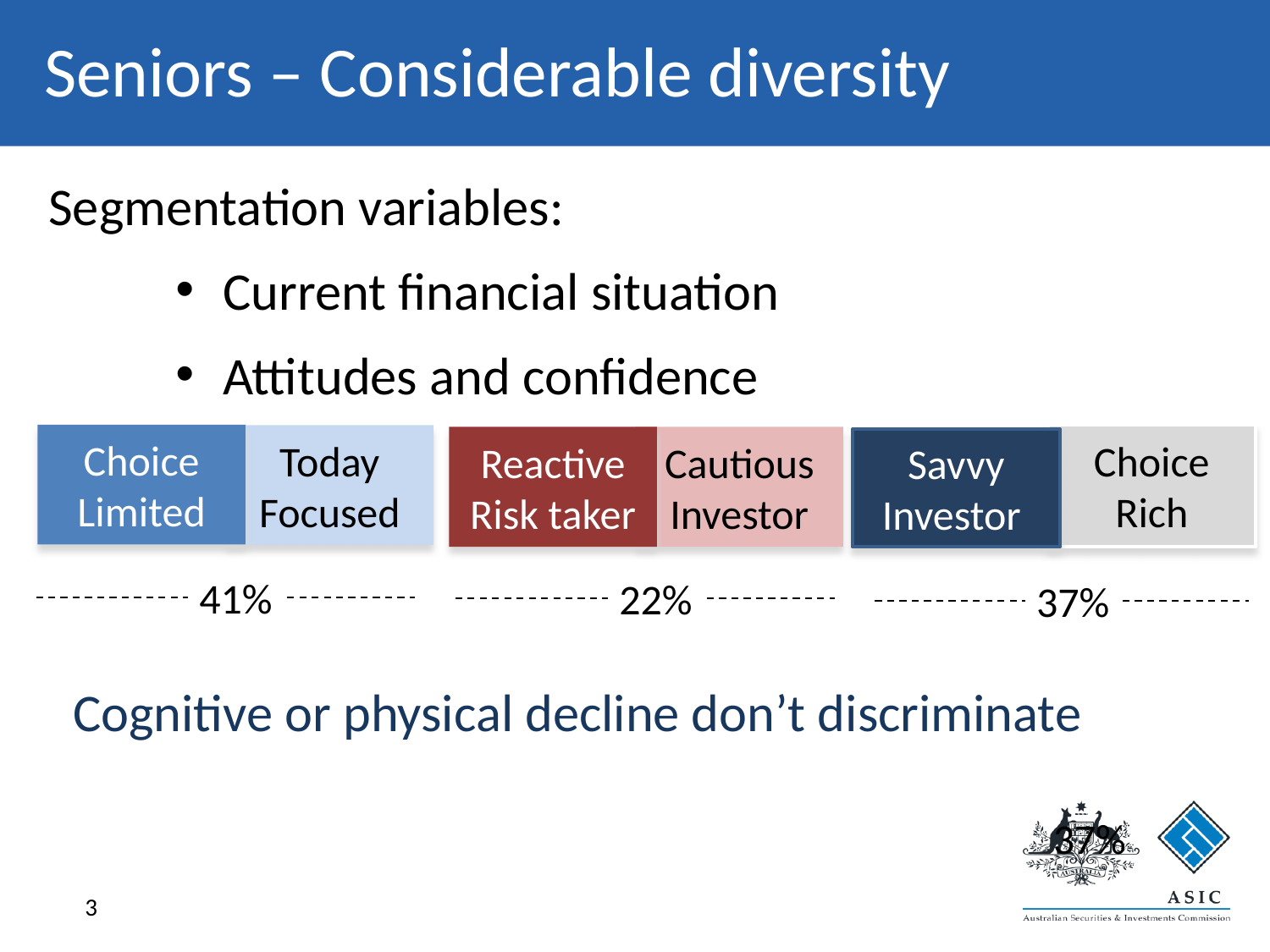

# Seniors – Considerable diversity
Segmentation variables:
Current financial situation
Attitudes and confidence
Choice Limited
Choice Rich
Today Focused
Reactive Risk taker
Cautious Investor
Savvy Investor
41%
22%
37%
Cognitive or physical decline don’t discriminate
37%
3